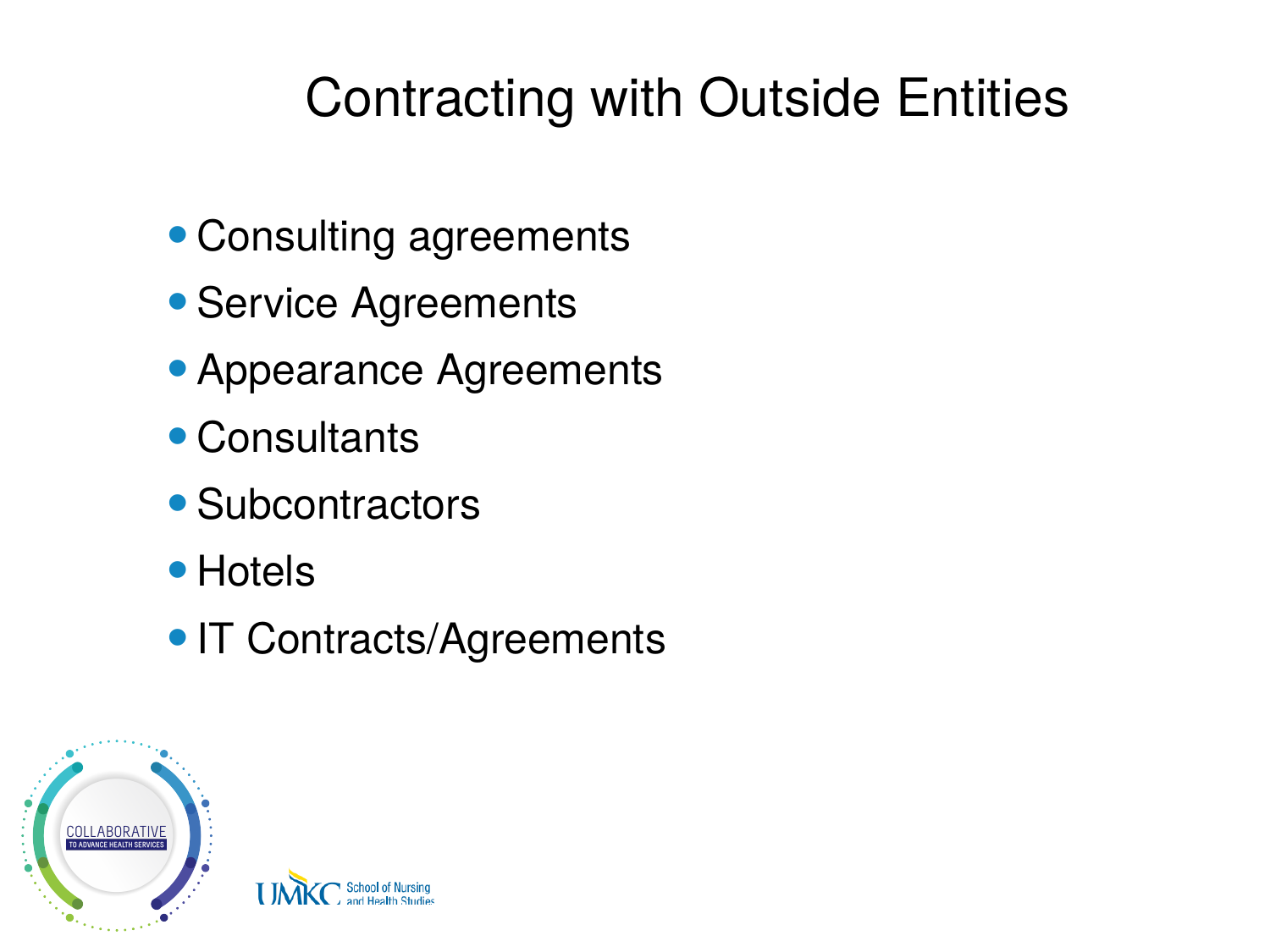

# Contracting with Outside Entities
Consulting agreements
Service Agreements
Appearance Agreements
Consultants
Subcontractors
Hotels
IT Contracts/Agreements